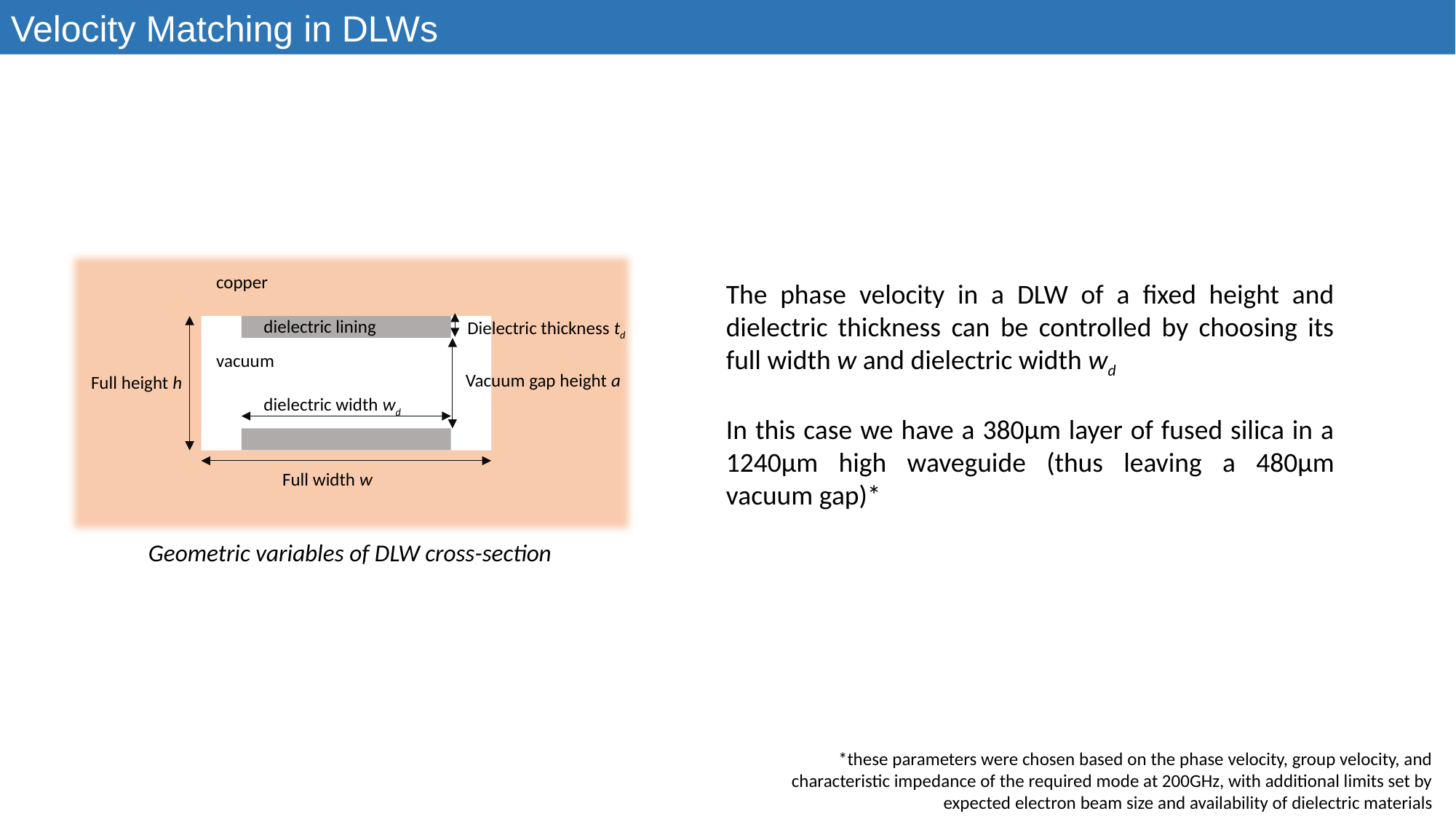

Velocity Matching in DLWs

copper
dielectric lining
vacuum
Vacuum gap height a
Full height h
dielectric width wd
Full width w
Dielectric thickness td
Geometric variables of DLW cross-section
The phase velocity in a DLW of a fixed height and dielectric thickness can be controlled by choosing its full width w and dielectric width wd

In this case we have a 380µm layer of fused silica in a 1240µm high waveguide (thus leaving a 480µm vacuum gap)*
*these parameters were chosen based on the phase velocity, group velocity, and characteristic impedance of the required mode at 200GHz, with additional limits set by expected electron beam size and availability of dielectric materials